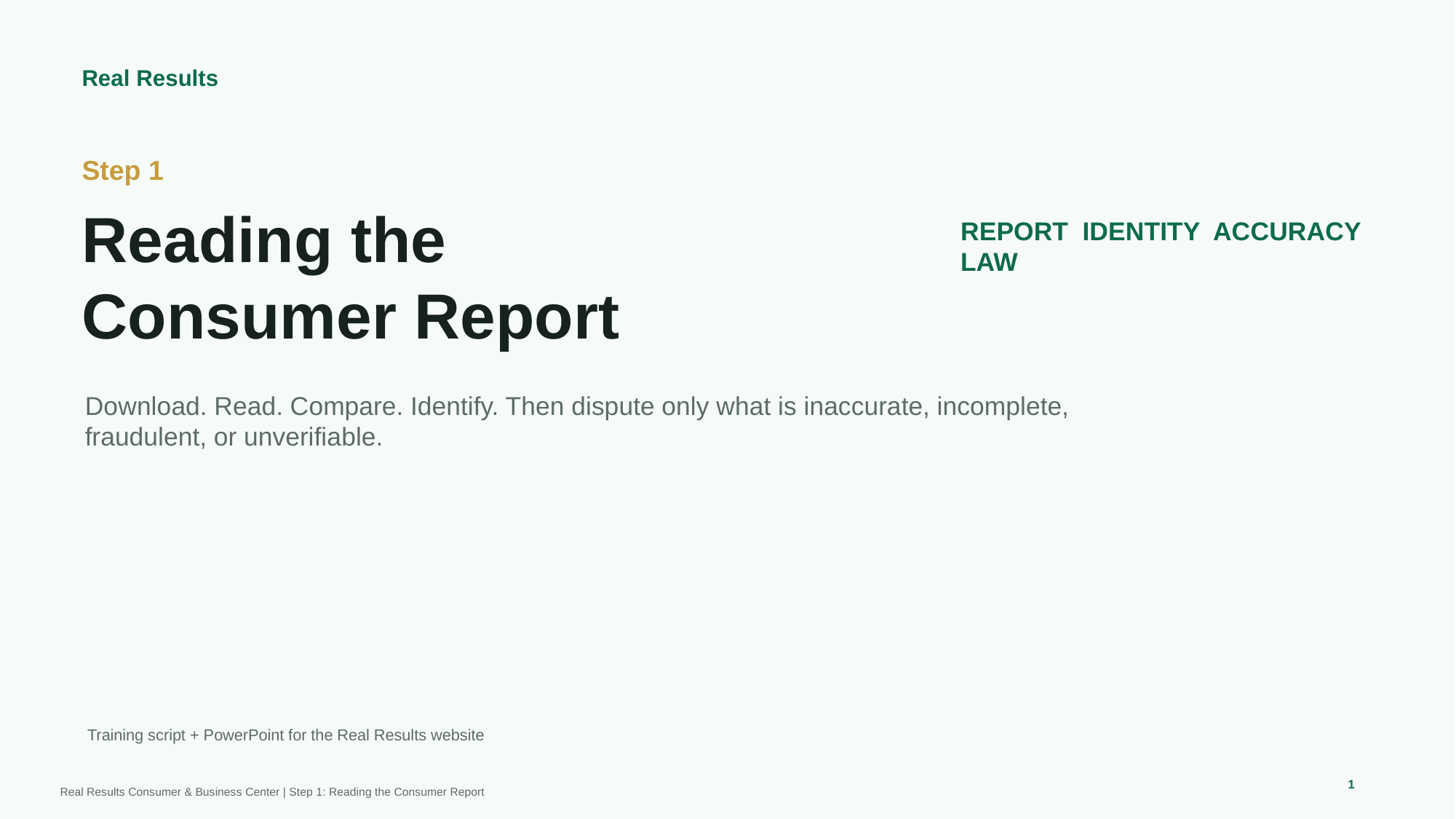

Real Results
Step 1
Reading the
Consumer Report
REPORT  IDENTITY  ACCURACY  LAW
Download. Read. Compare. Identify. Then dispute only what is inaccurate, incomplete, fraudulent, or unverifiable.
Training script + PowerPoint for the Real Results website
1
Real Results Consumer & Business Center | Step 1: Reading the Consumer Report